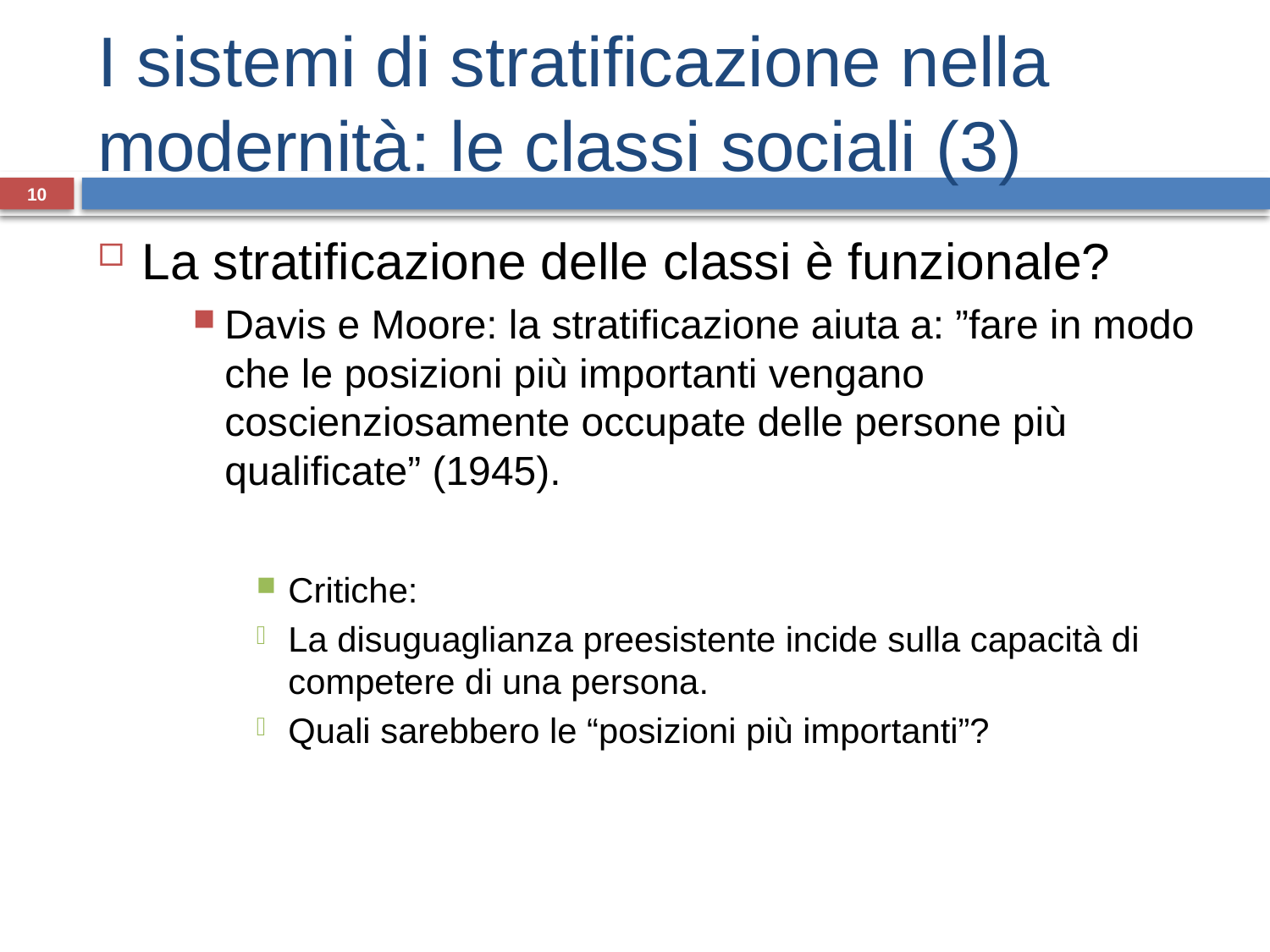

# I sistemi di stratificazione nella modernità: le classi sociali (3)
10
La stratificazione delle classi è funzionale?
Davis e Moore: la stratificazione aiuta a: ”fare in modo che le posizioni più importanti vengano coscienziosamente occupate delle persone più qualificate” (1945).

Critiche:
La disuguaglianza preesistente incide sulla capacità di competere di una persona.
Quali sarebbero le “posizioni più importanti”?